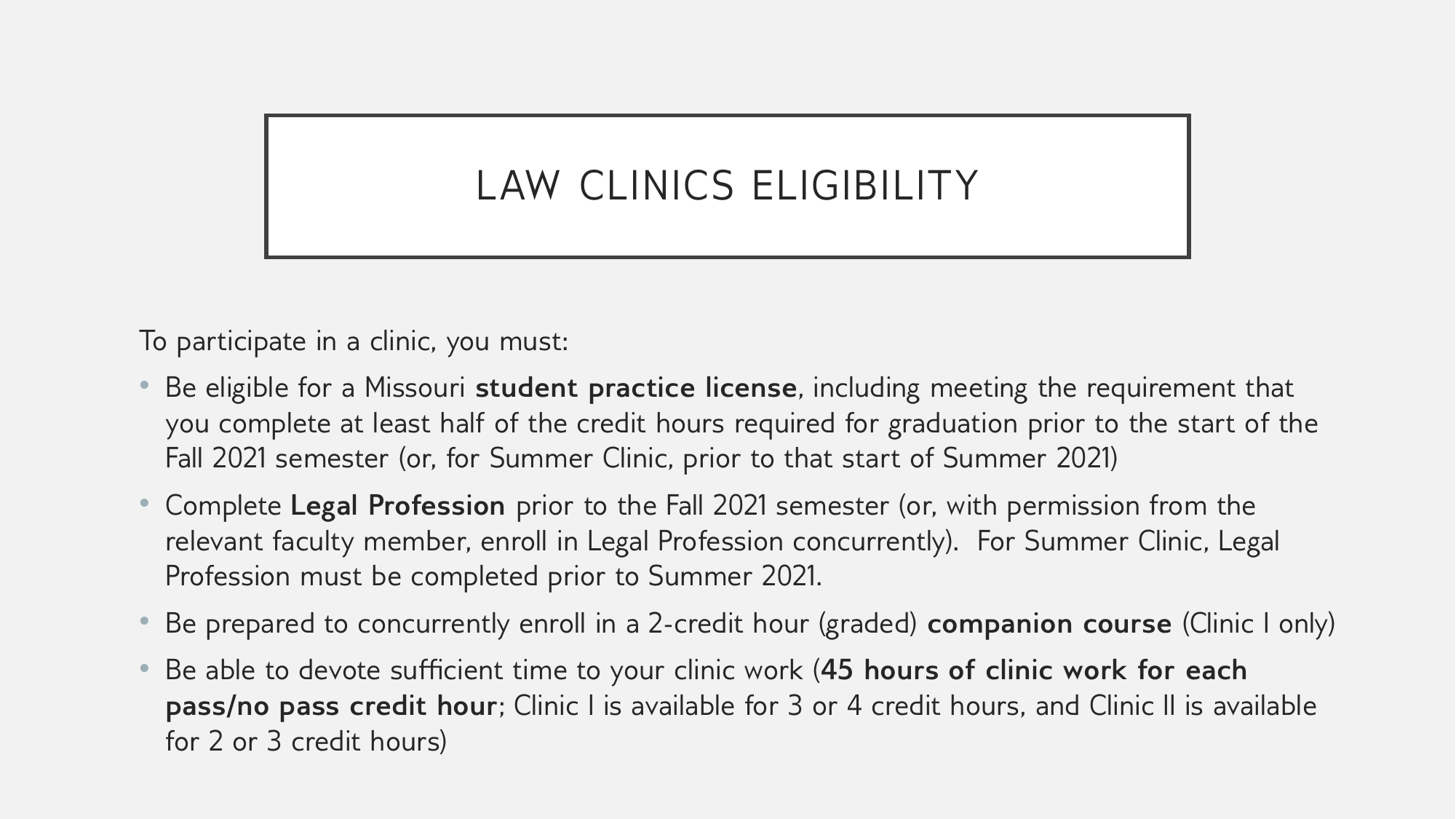

# Law Clinics eligibility
To participate in a clinic, you must:
Be eligible for a Missouri student practice license, including meeting the requirement that you complete at least half of the credit hours required for graduation prior to the start of the Fall 2021 semester (or, for Summer Clinic, prior to that start of Summer 2021)
Complete Legal Profession prior to the Fall 2021 semester (or, with permission from the relevant faculty member, enroll in Legal Profession concurrently).  For Summer Clinic, Legal Profession must be completed prior to Summer 2021.
Be prepared to concurrently enroll in a 2-credit hour (graded) companion course (Clinic I only)
Be able to devote sufficient time to your clinic work (45 hours of clinic work for each pass/no pass credit hour; Clinic I is available for 3 or 4 credit hours, and Clinic II is available for 2 or 3 credit hours)